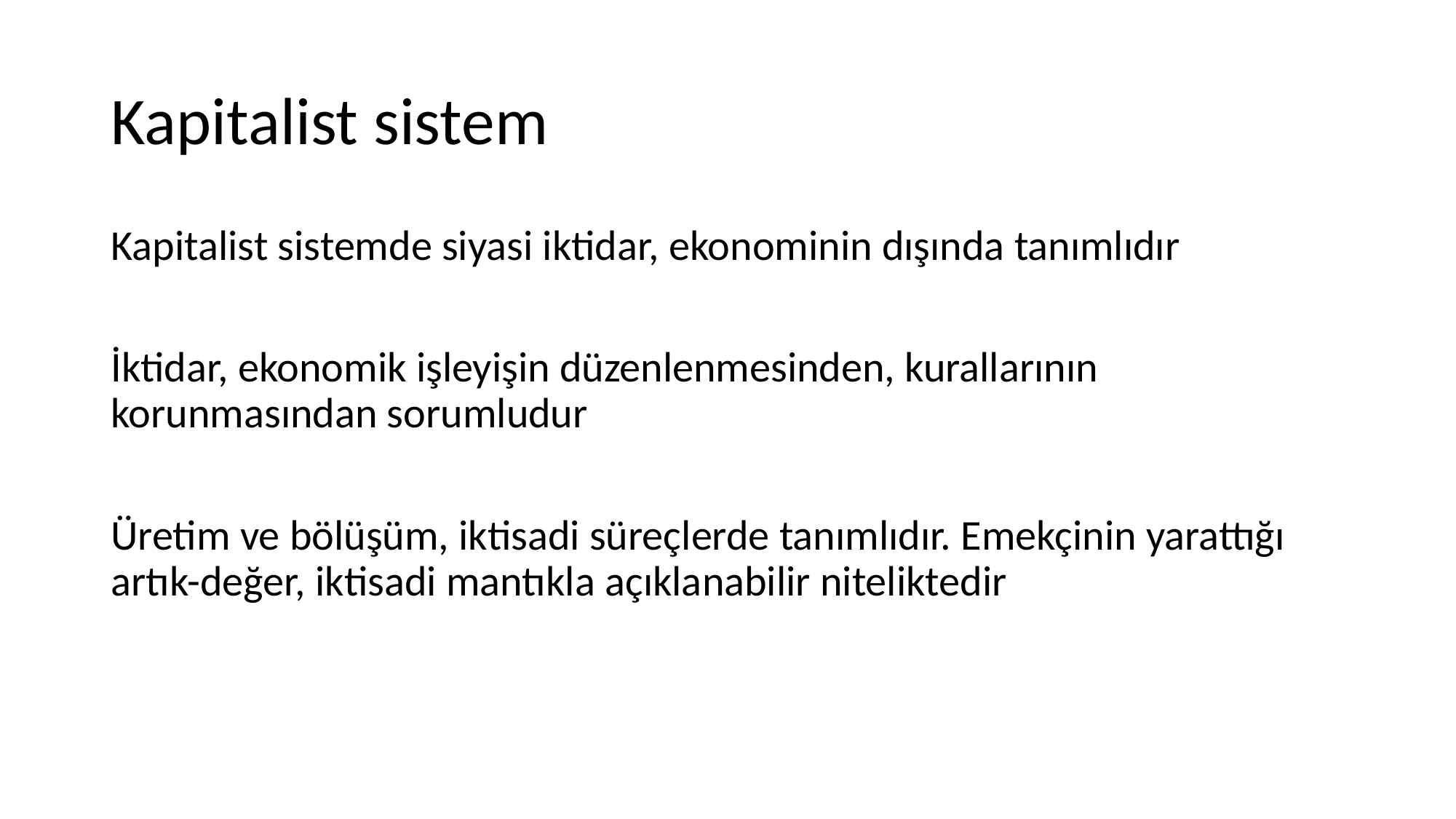

# Kapitalist sistem
Kapitalist sistemde siyasi iktidar, ekonominin dışında tanımlıdır

İktidar, ekonomik işleyişin düzenlenmesinden, kurallarının korunmasından sorumludur

Üretim ve bölüşüm, iktisadi süreçlerde tanımlıdır. Emekçinin yarattığı artık-değer, iktisadi mantıkla açıklanabilir niteliktedir